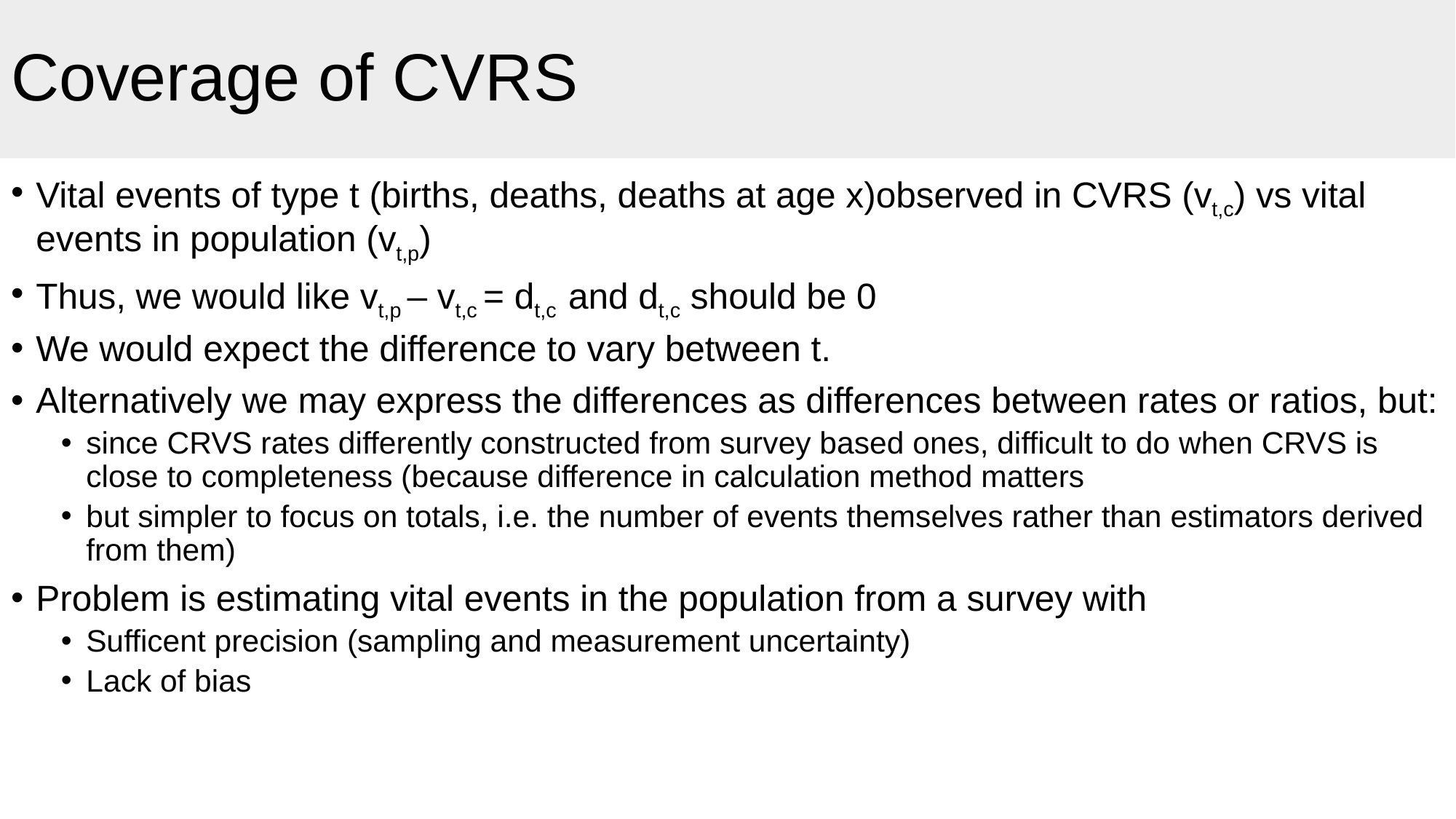

# Coverage of CVRS
Vital events of type t (births, deaths, deaths at age x)observed in CVRS (vt,c) vs vital events in population (vt,p)
Thus, we would like vt,p – vt,c = dt,c  and dt,c should be 0
We would expect the difference to vary between t.
Alternatively we may express the differences as differences between rates or ratios, but:
since CRVS rates differently constructed from survey based ones, difficult to do when CRVS is close to completeness (because difference in calculation method matters
but simpler to focus on totals, i.e. the number of events themselves rather than estimators derived from them)
Problem is estimating vital events in the population from a survey with
Sufficent precision (sampling and measurement uncertainty)
Lack of bias